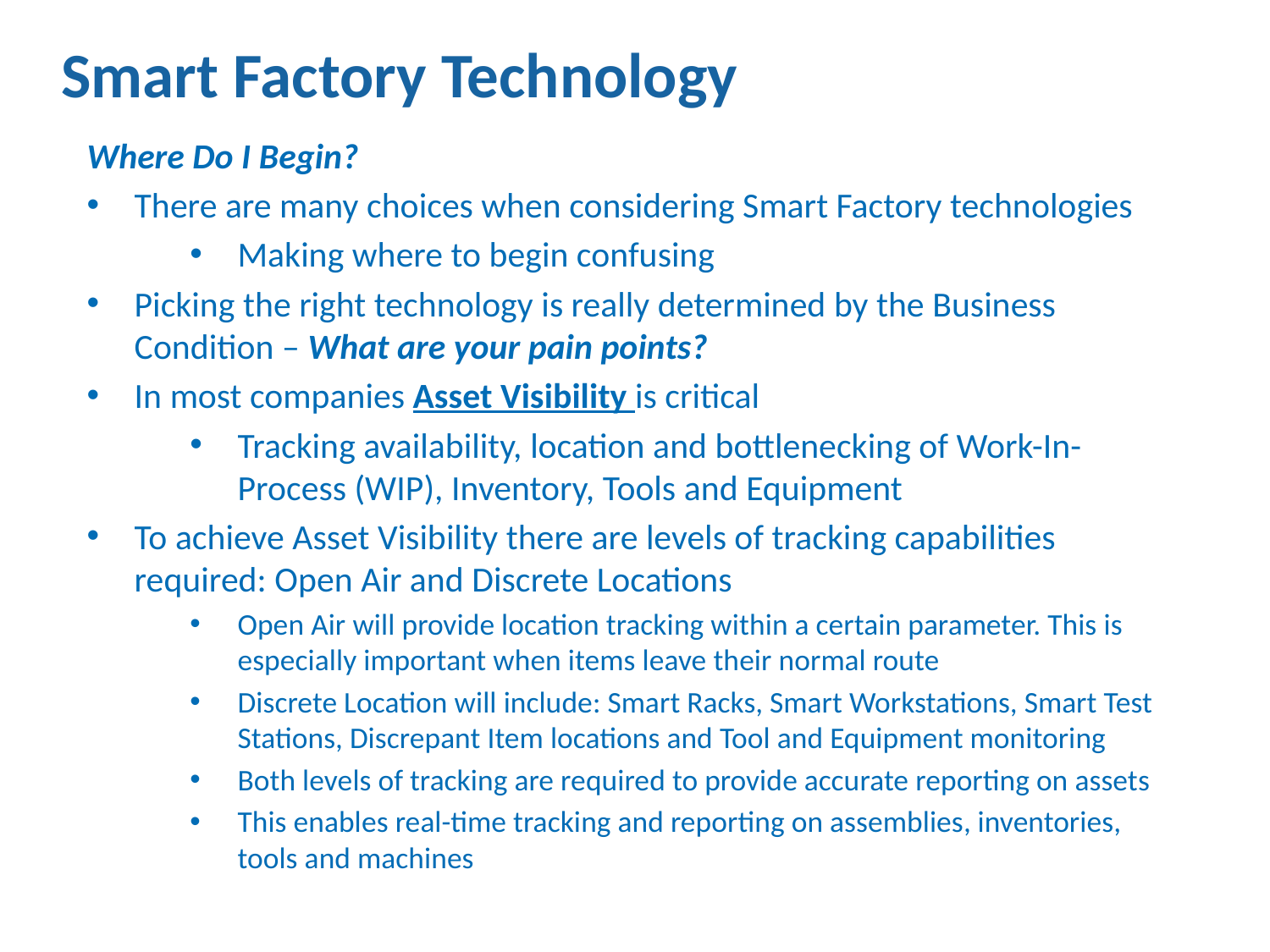

# Smart Factory Technology
Where Do I Begin?
There are many choices when considering Smart Factory technologies
Making where to begin confusing
Picking the right technology is really determined by the Business Condition – What are your pain points?
In most companies Asset Visibility is critical
Tracking availability, location and bottlenecking of Work-In-Process (WIP), Inventory, Tools and Equipment
To achieve Asset Visibility there are levels of tracking capabilities required: Open Air and Discrete Locations
Open Air will provide location tracking within a certain parameter. This is especially important when items leave their normal route
Discrete Location will include: Smart Racks, Smart Workstations, Smart Test Stations, Discrepant Item locations and Tool and Equipment monitoring
Both levels of tracking are required to provide accurate reporting on assets
This enables real-time tracking and reporting on assemblies, inventories, tools and machines